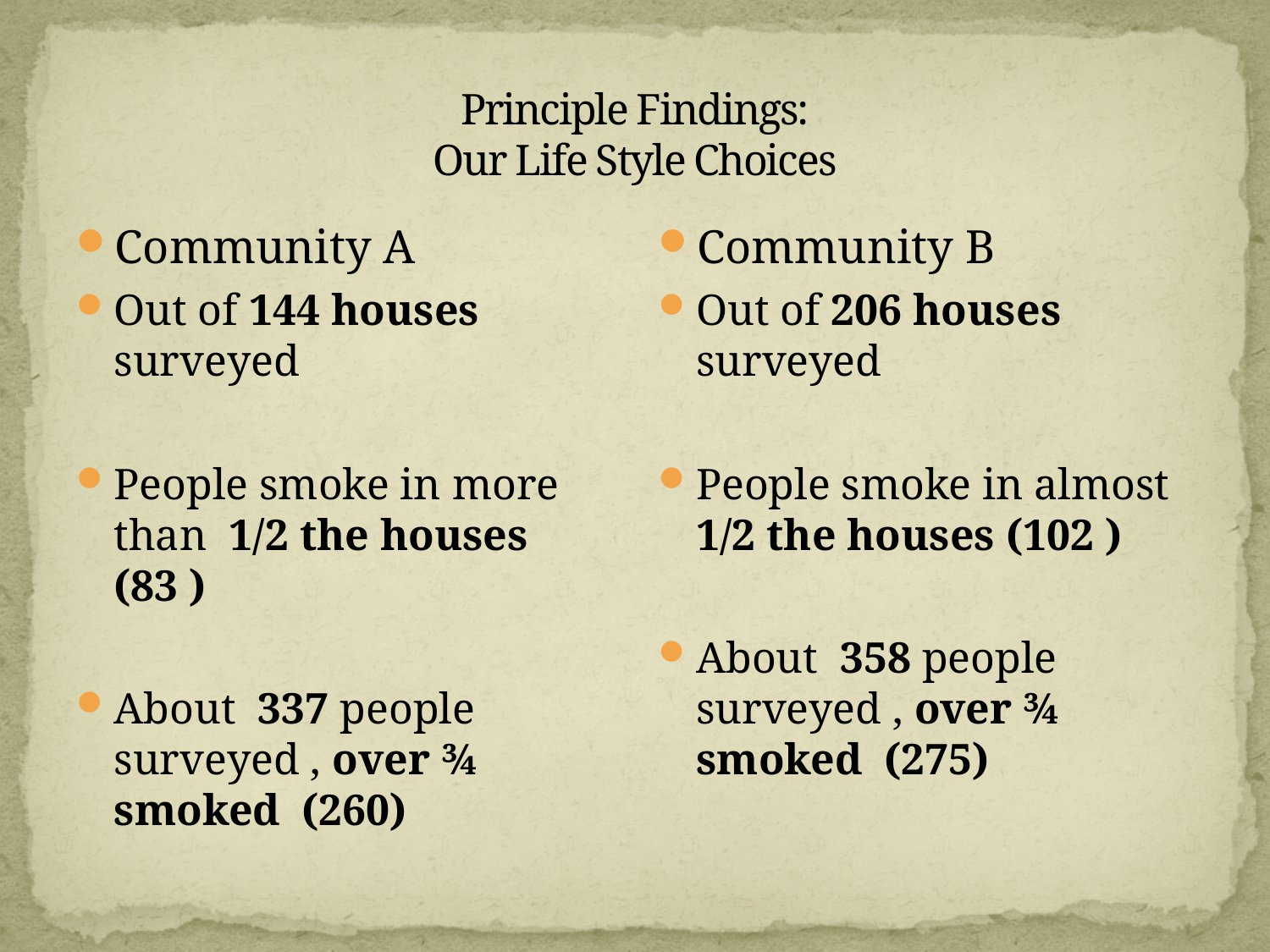

# Principle Findings: Our Life Style Choices
Community A
Out of 144 houses surveyed

People smoke in more than  1/2 the houses (83 )

About  337 people surveyed , over ¾ smoked  (260)

Community B
Out of 206 houses surveyed

People smoke in almost   1/2 the houses (102 )

About  358 people surveyed , over ¾ smoked  (275)